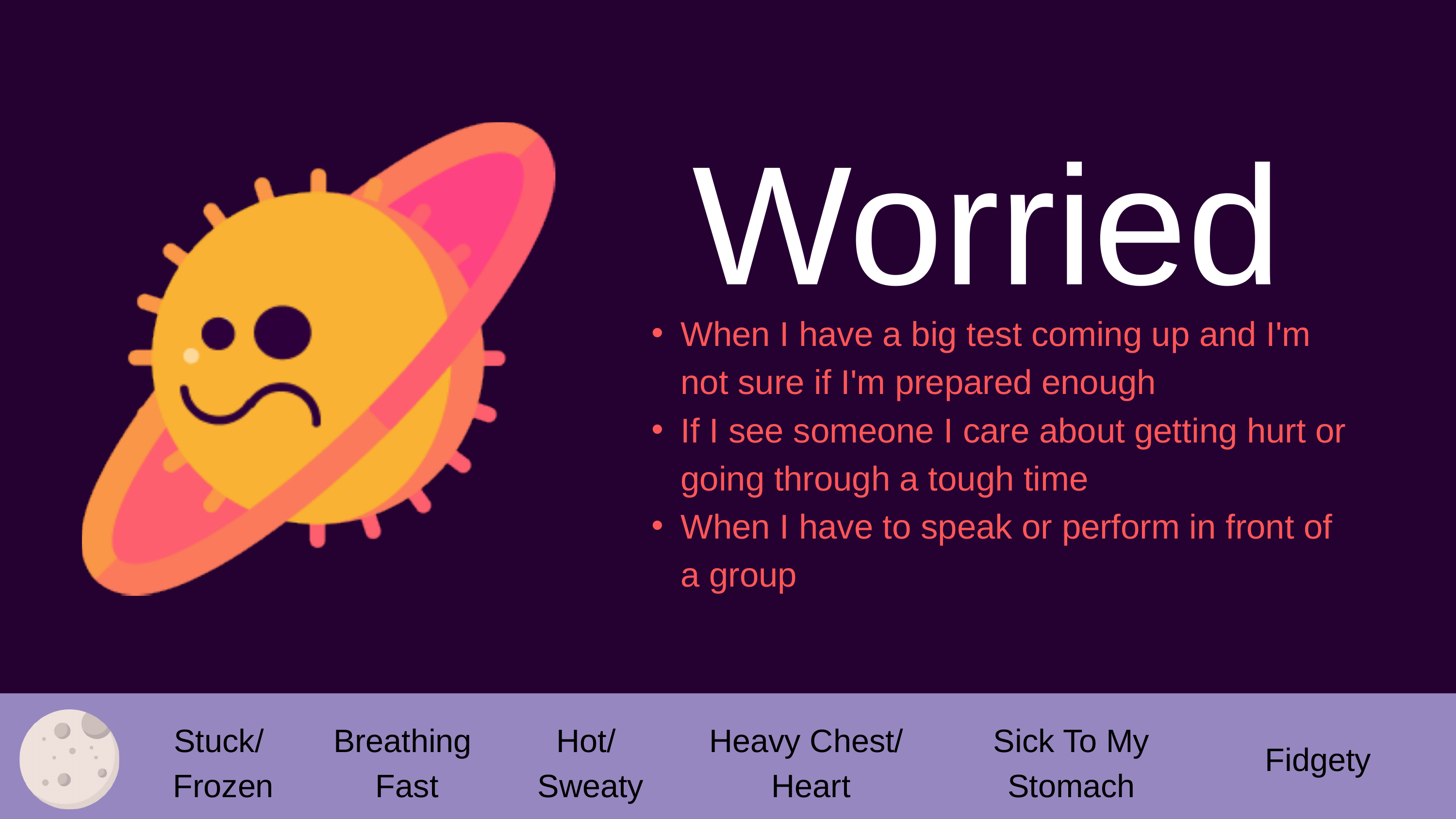

Worried

When I have a big test coming up and I'm not sure if I'm prepared enough
If I see someone I care about getting hurt or going through a tough time
When I have to speak or perform in front of a group

Stuck/
 Frozen
Breathing
Fast
Hot/
Sweaty
Heavy Chest/
 Heart
Sick To My Stomach
Fidgety